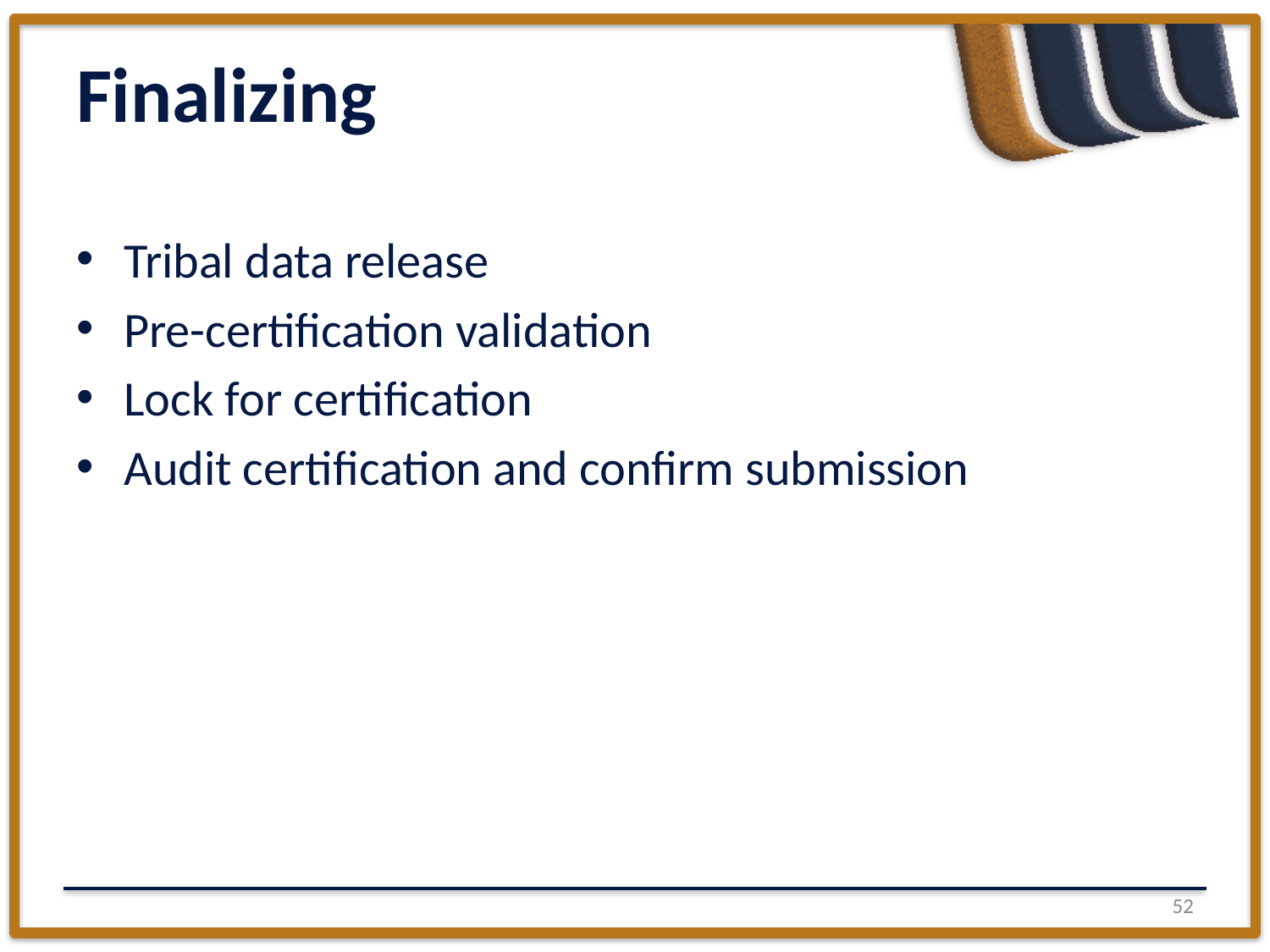

# Finalizing
Tribal data release
Pre-certification validation
Lock for certification
Audit certification and confirm submission

52